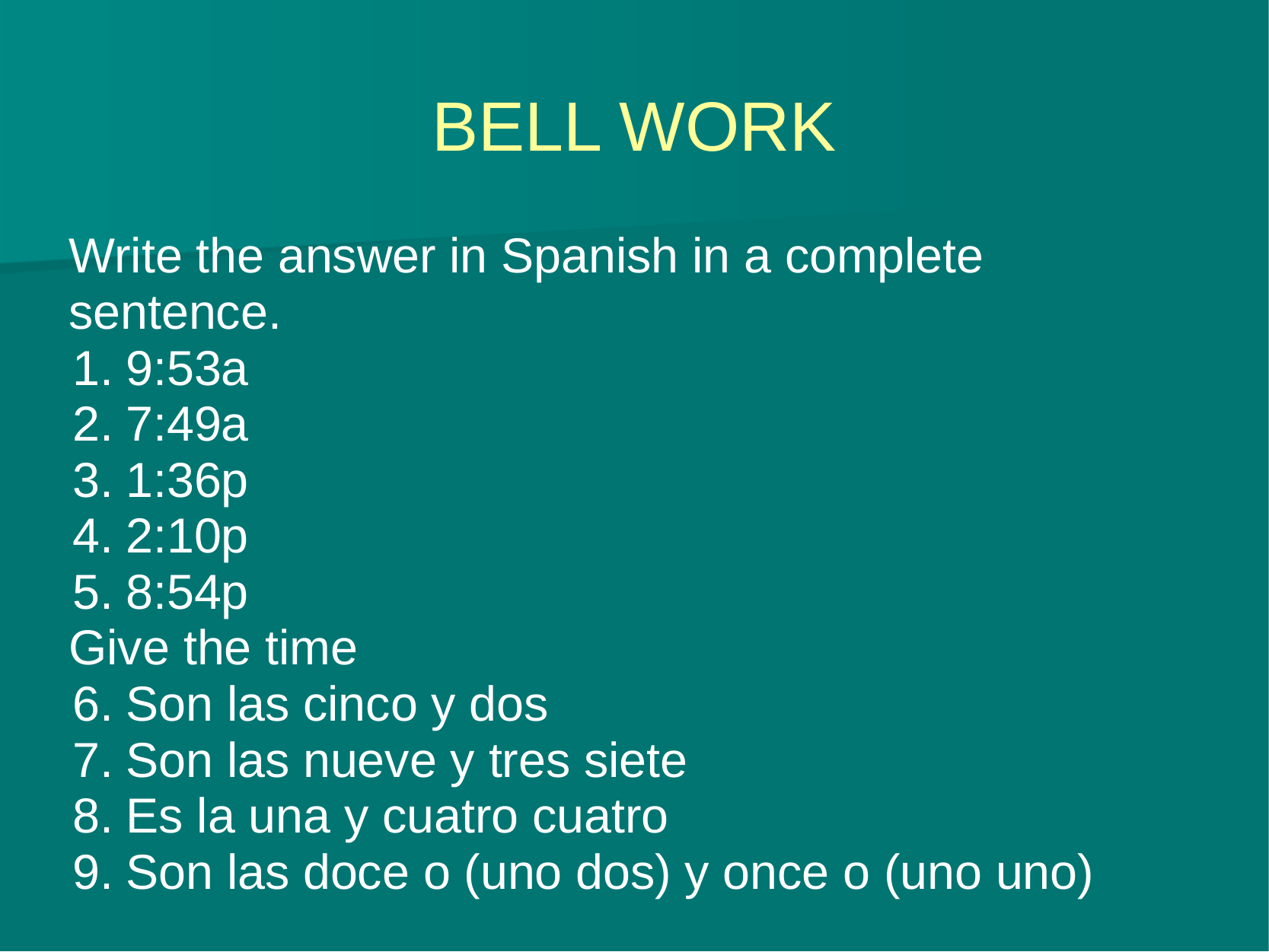

# BELL WORK
Write the answer in Spanish in a complete sentence.
9:53a
7:49a
1:36p
2:10p
8:54p
Give the time
Son las cinco y dos
Son las nueve y tres siete
Es la una y cuatro cuatro
Son las doce o (uno dos) y once o (uno uno)